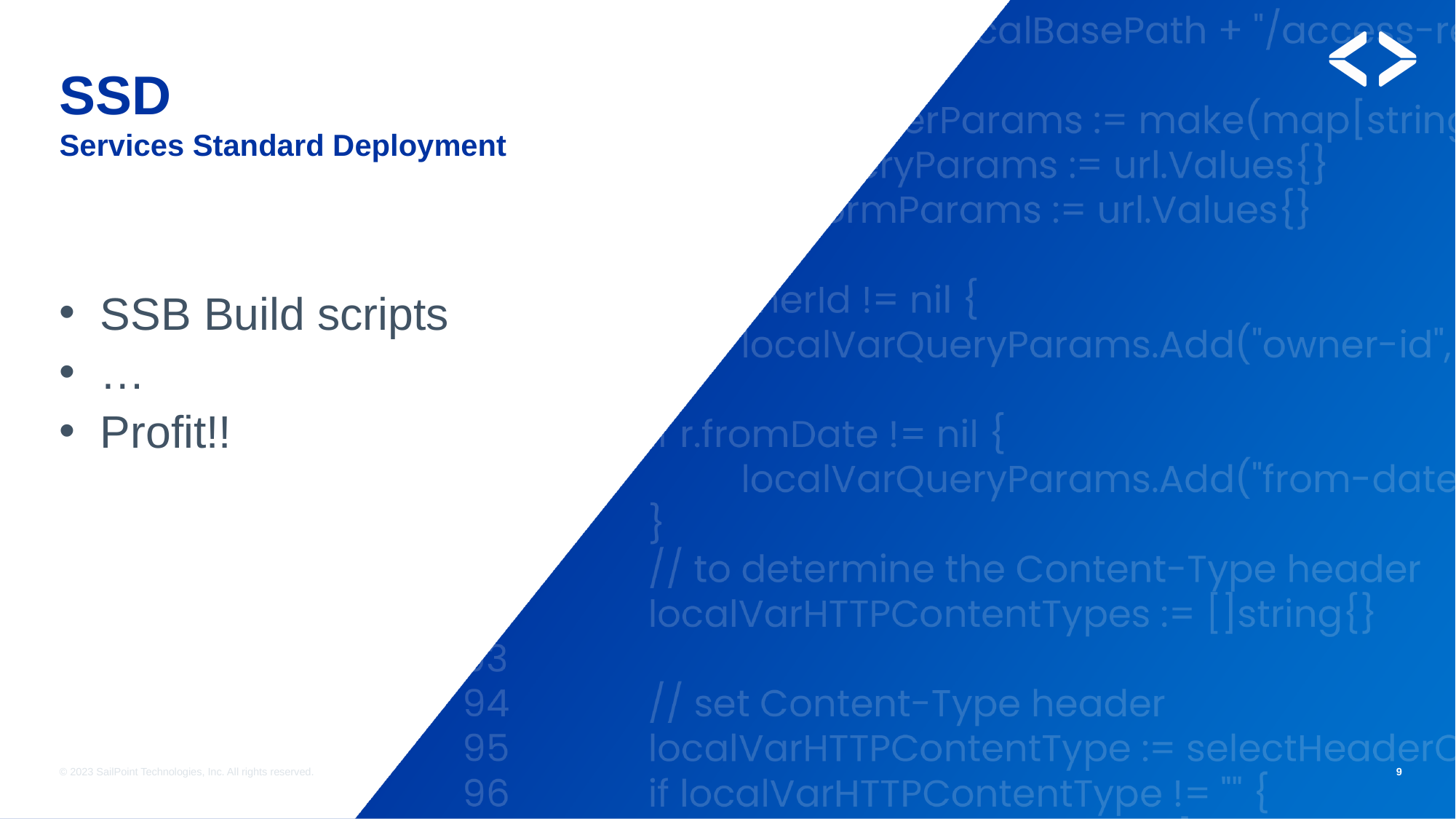

# SSD Services Standard Deployment
SSB Build scripts
…
Profit!!

© 2023 SailPoint Technologies, Inc. All rights reserved.
9